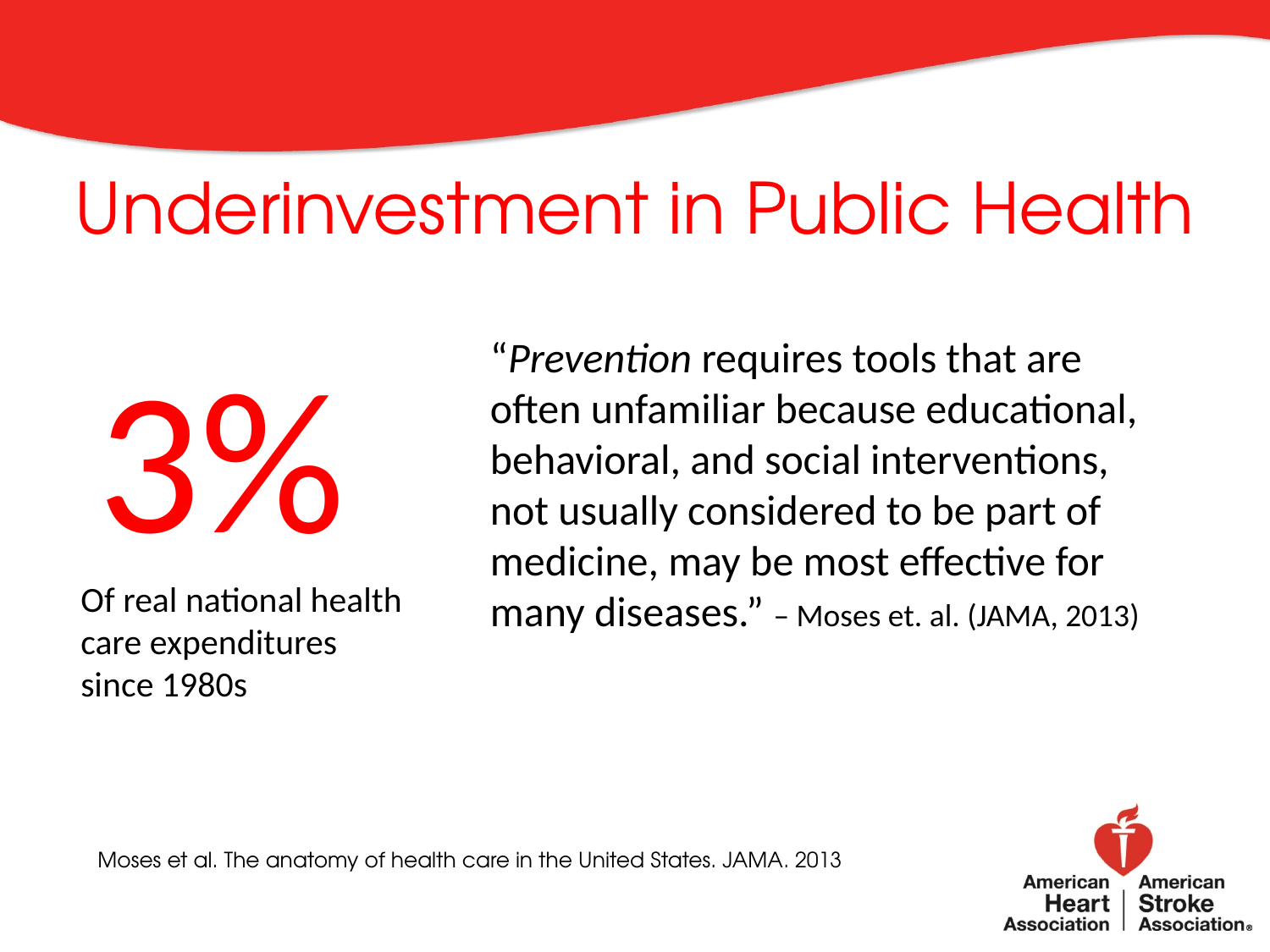

Underinvestment in Public Health
3%
“Prevention requires tools that are often unfamiliar because educational, behavioral, and social interventions, not usually considered to be part of medicine, may be most effective for many diseases.” – Moses et. al. (JAMA, 2013)
Of real national health care expenditures since 1980s
Moses et al. The anatomy of health care in the United States. JAMA. 2013